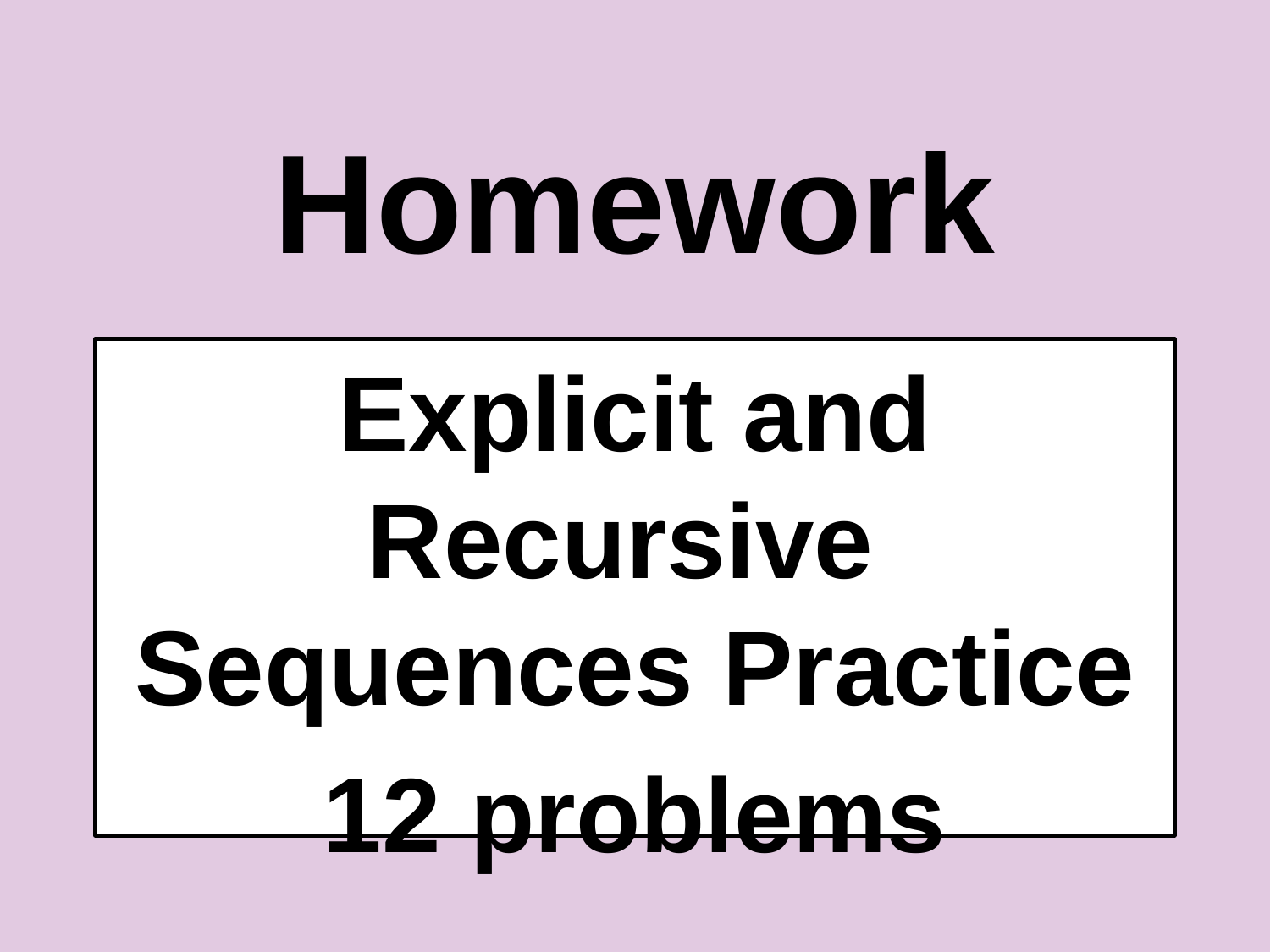

# Homework
Explicit and Recursive
Sequences Practice
12 problems